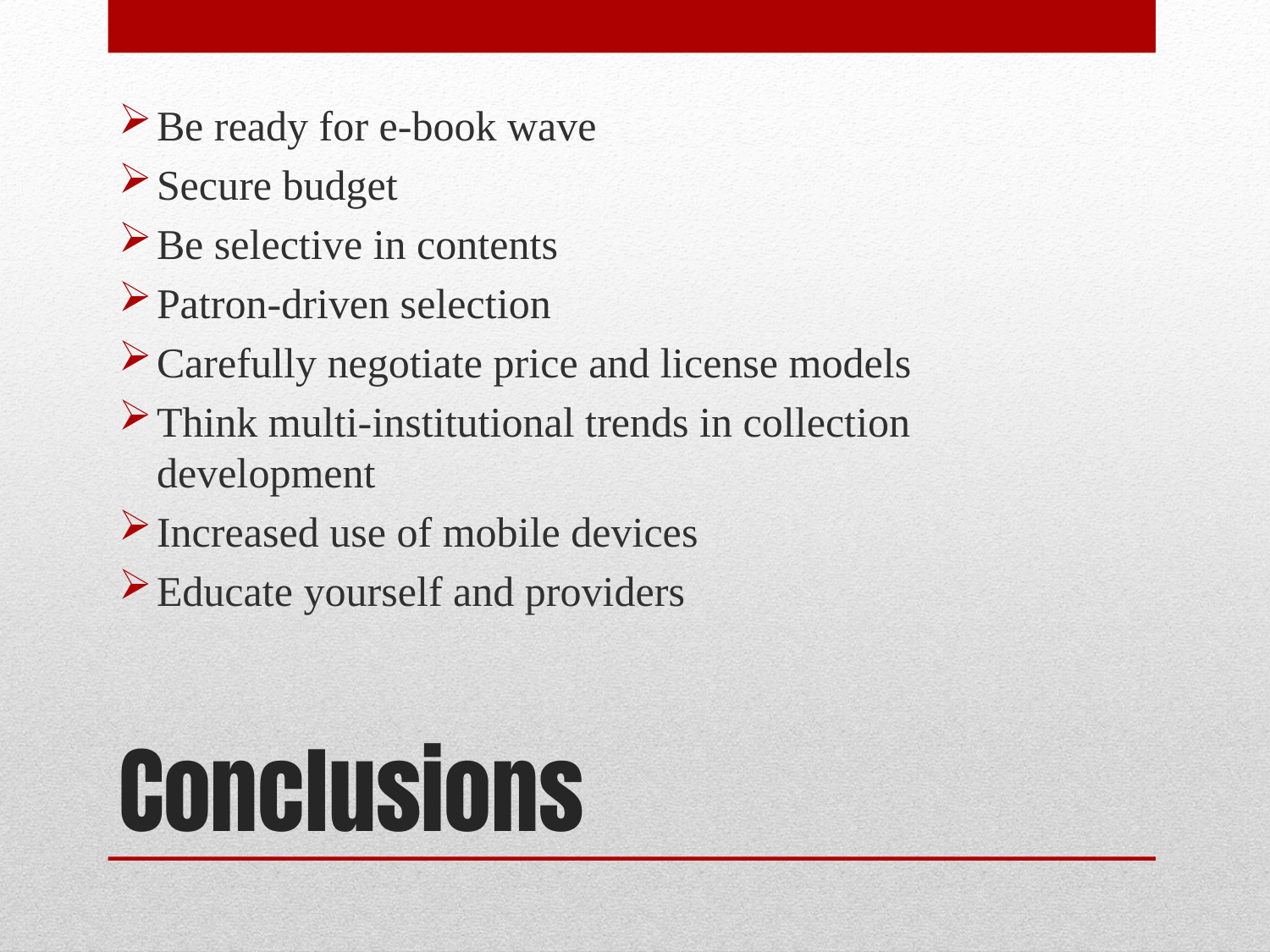

Be ready for e-book wave
Secure budget
Be selective in contents
Patron-driven selection
Carefully negotiate price and license models
Think multi-institutional trends in collection development
Increased use of mobile devices
Educate yourself and providers

# Conclusions